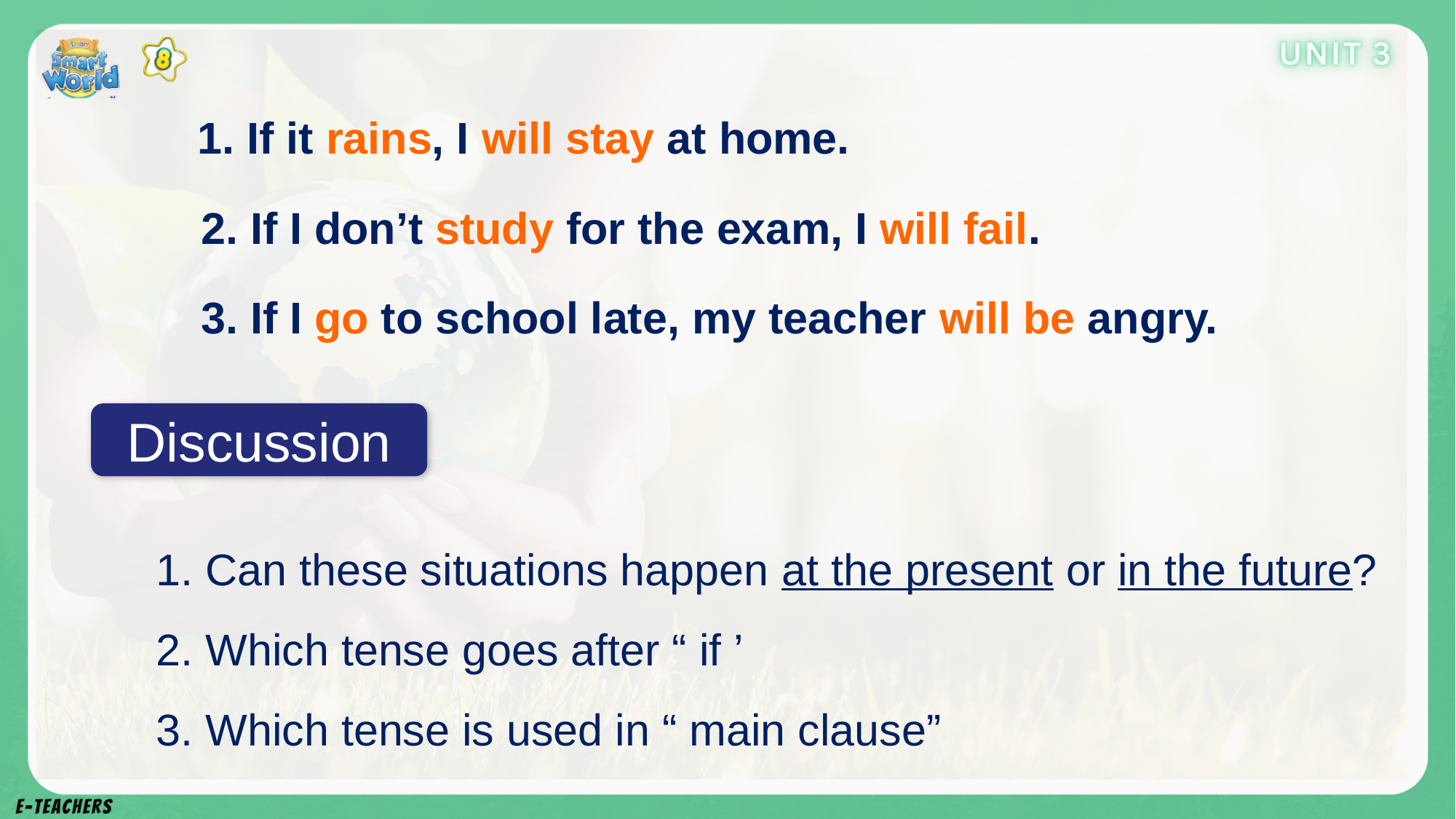

1. If it rains, I will stay at home.
2. If I don’t study for the exam, I will fail.
3. If I go to school late, my teacher will be angry.
Discussion
1. Can these situations happen at the present or in the future?
2. Which tense goes after “ if ’
3. Which tense is used in “ main clause”